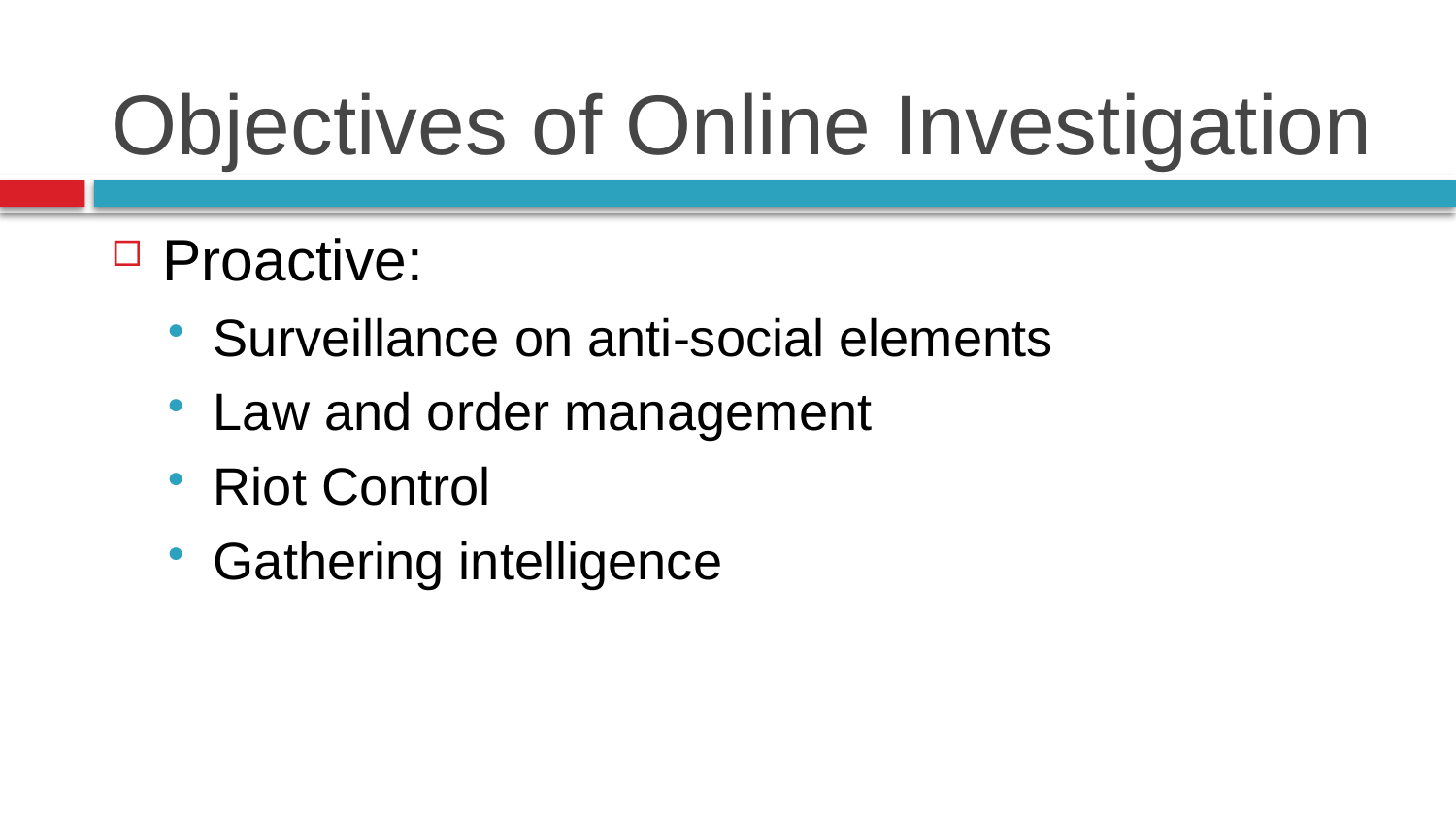

# Objectives of Online Investigation
Proactive:
Surveillance on anti-social elements
Law and order management
Riot Control
Gathering intelligence